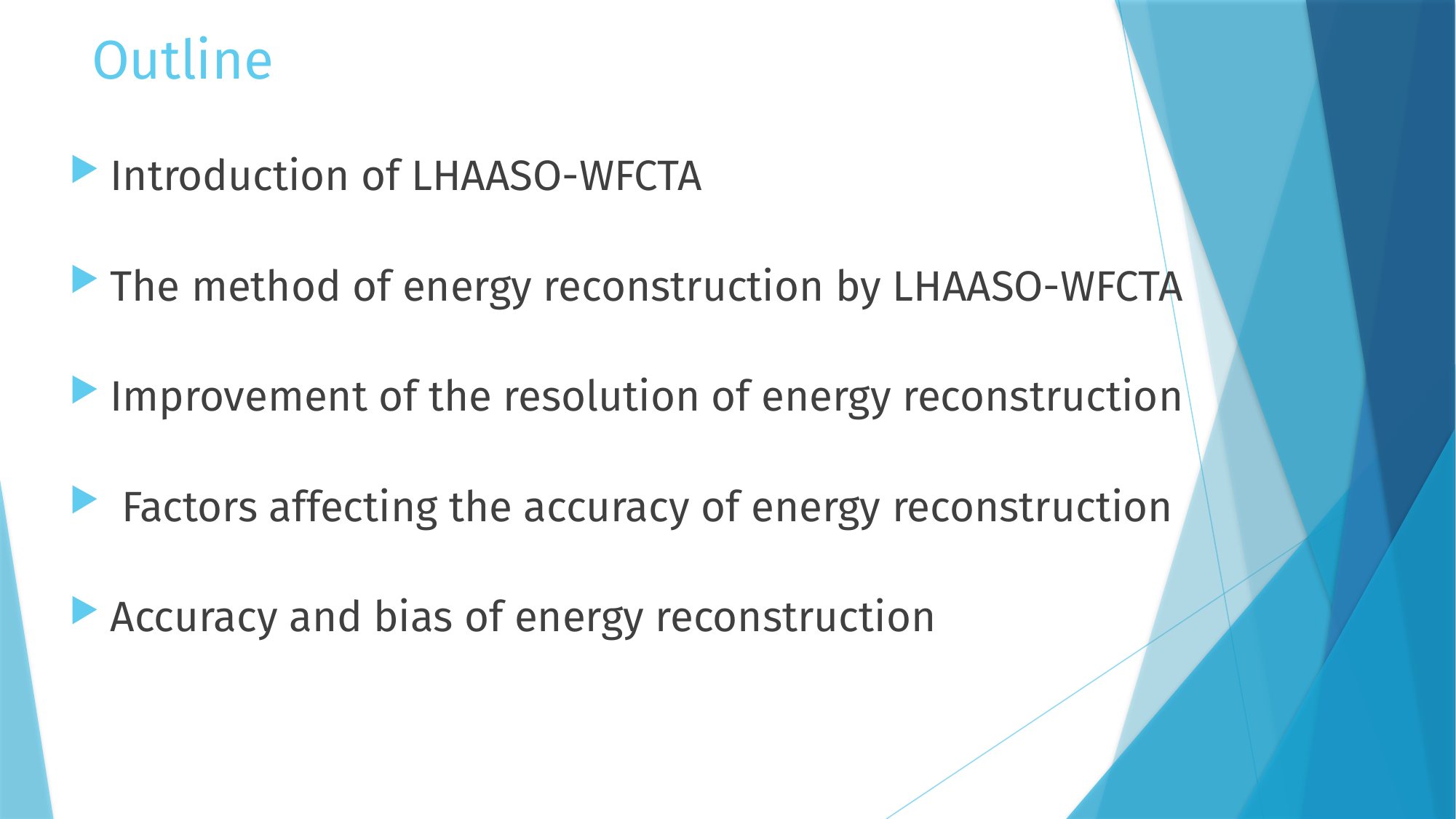

# Outline
Introduction of LHAASO-WFCTA

The method of energy reconstruction by LHAASO-WFCTA

Improvement of the resolution of energy reconstruction

 Factors affecting the accuracy of energy reconstruction

Accuracy and bias of energy reconstruction